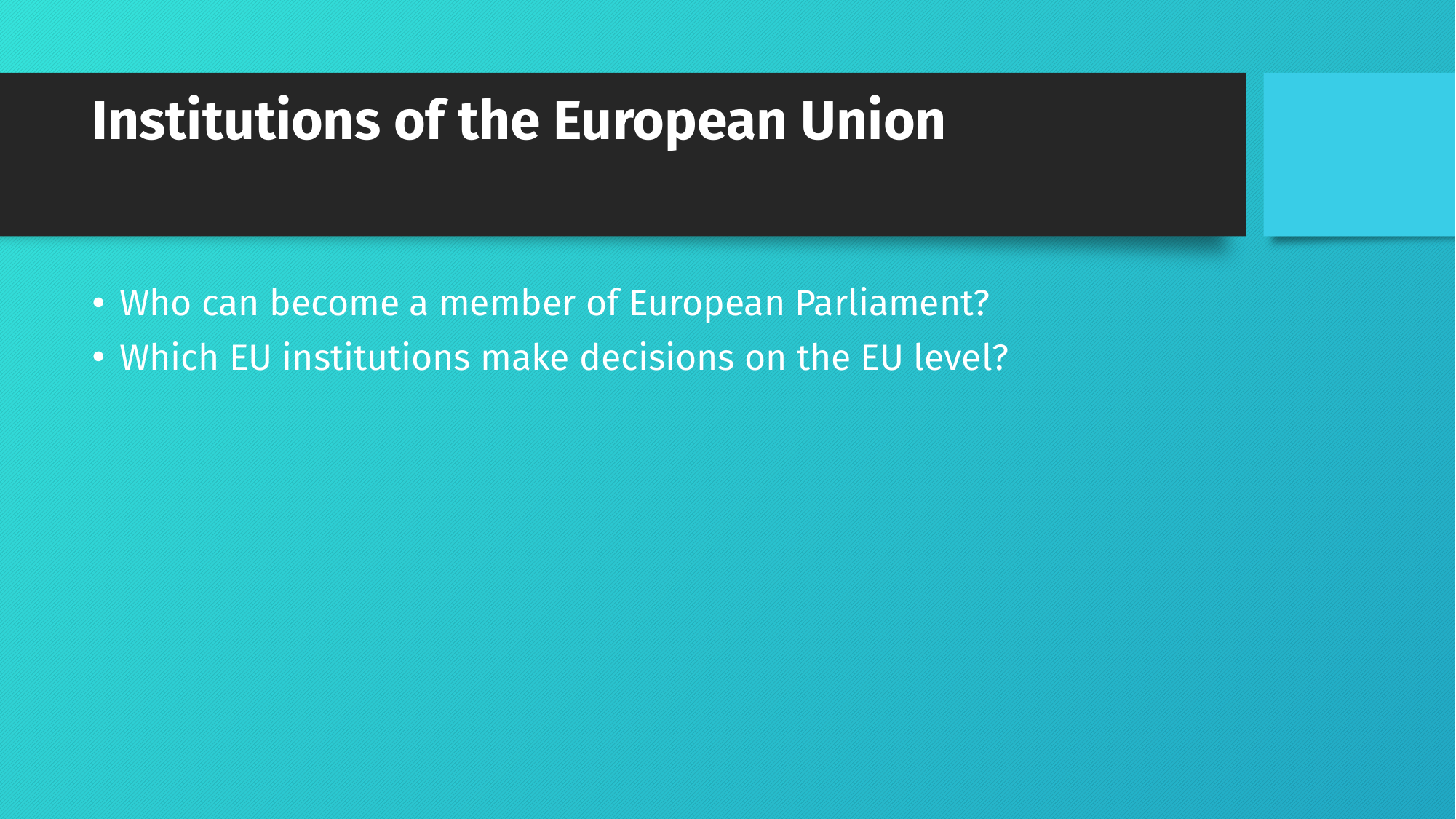

# Institutions of the European Union
Who can become a member of European Parliament?
Which EU institutions make decisions on the EU level?